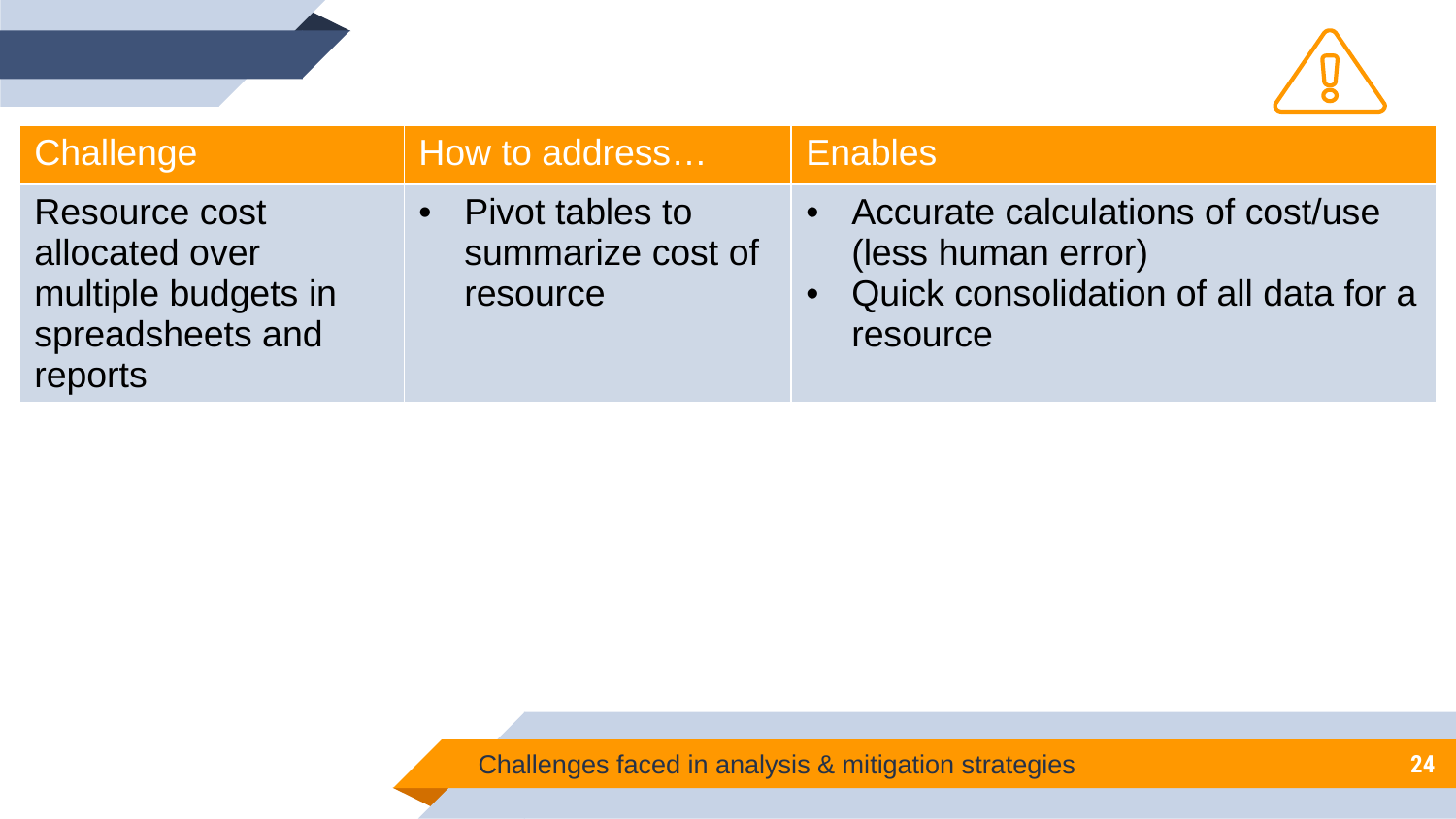

| Challenge | How to address… | Enables |
| --- | --- | --- |
| Resource cost allocated over multiple budgets in spreadsheets and reports | Pivot tables to summarize cost of resource | Accurate calculations of cost/use (less human error) Quick consolidation of all data for a resource |
Challenges faced in analysis & mitigation strategies
24